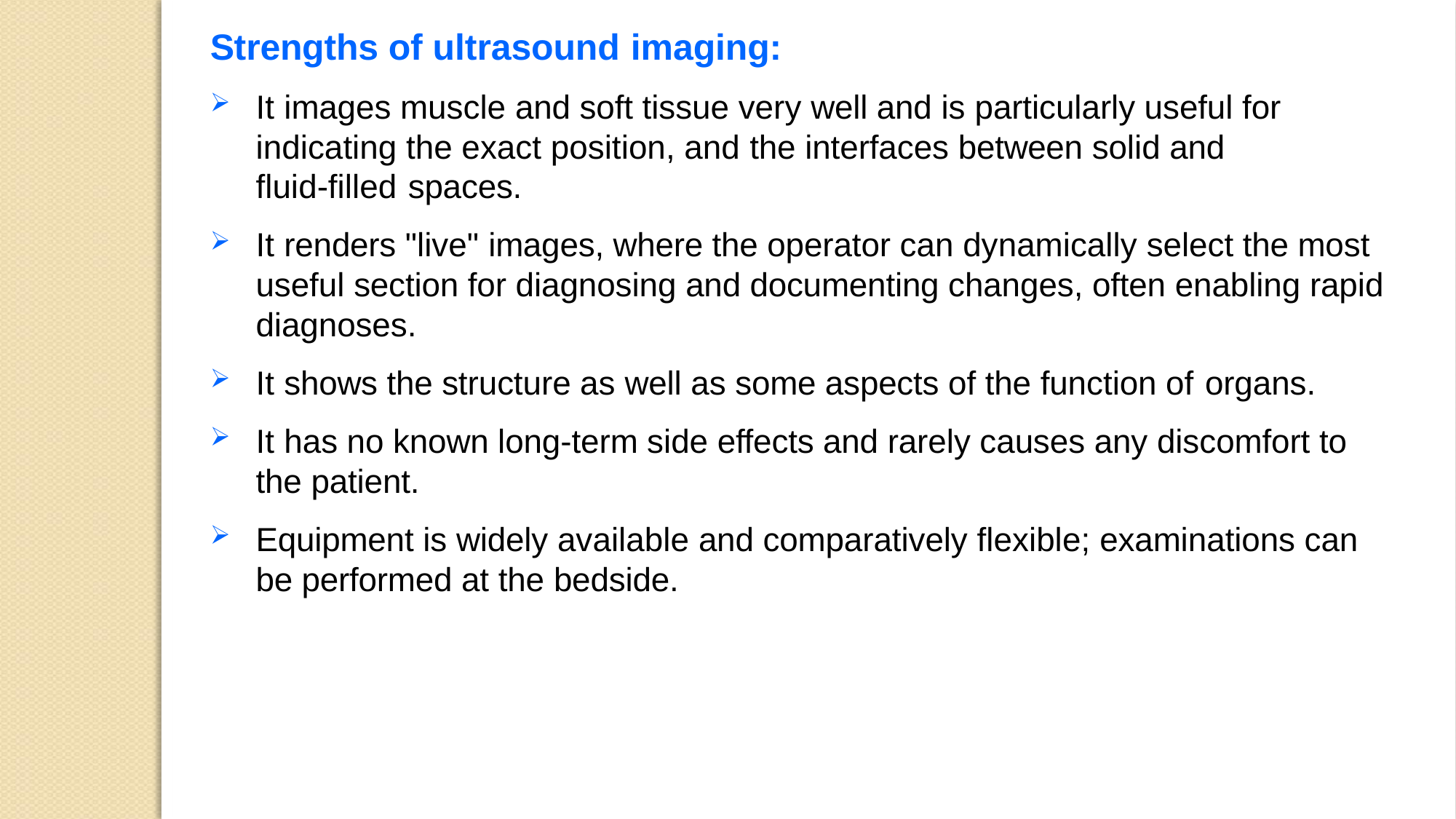

Strengths of ultrasound imaging:
It images muscle and soft tissue very well and is particularly useful for indicating the exact position, and the interfaces between solid and fluid-filled spaces.
It renders "live" images, where the operator can dynamically select the most useful section for diagnosing and documenting changes, often enabling rapid diagnoses.
It shows the structure as well as some aspects of the function of organs.
It has no known long-term side effects and rarely causes any discomfort to the patient.
Equipment is widely available and comparatively flexible; examinations can be performed at the bedside.